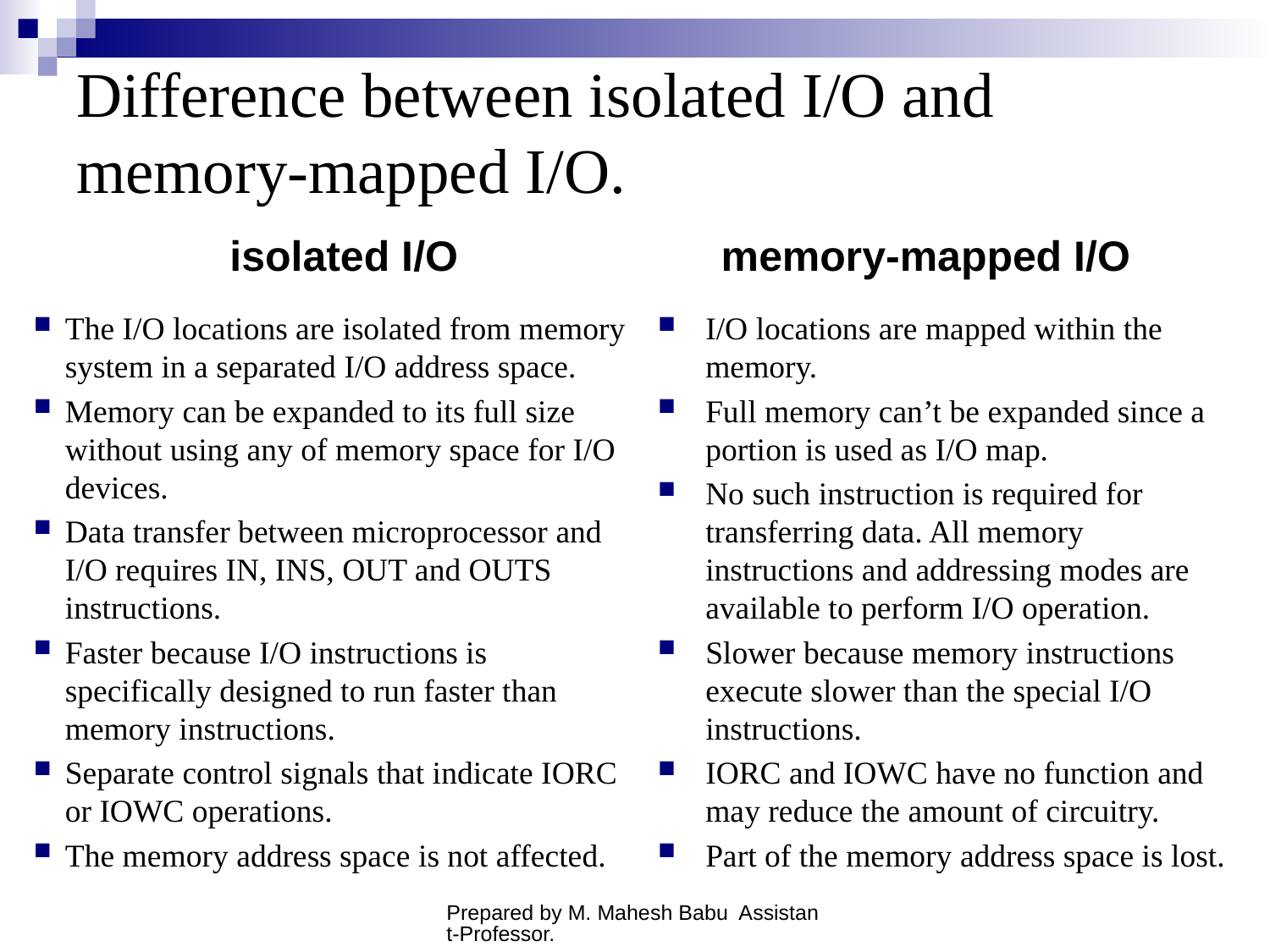

# Difference between isolated I/O and memory-mapped I/O.
isolated I/O
memory-mapped I/O
The I/O locations are isolated from memory system in a separated I/O address space.
Memory can be expanded to its full size without using any of memory space for I/O devices.
Data transfer between microprocessor and I/O requires IN, INS, OUT and OUTS instructions.
Faster because I/O instructions is specifically designed to run faster than memory instructions.
Separate control signals that indicate IORC or IOWC operations.
The memory address space is not affected.
I/O locations are mapped within the memory.
Full memory can’t be expanded since a portion is used as I/O map.
No such instruction is required for transferring data. All memory instructions and addressing modes are available to perform I/O operation.
Slower because memory instructions execute slower than the special I/O instructions.
IORC and IOWC have no function and may reduce the amount of circuitry.
Part of the memory address space is lost.
Prepared by M. Mahesh Babu  Assistant-Professor.